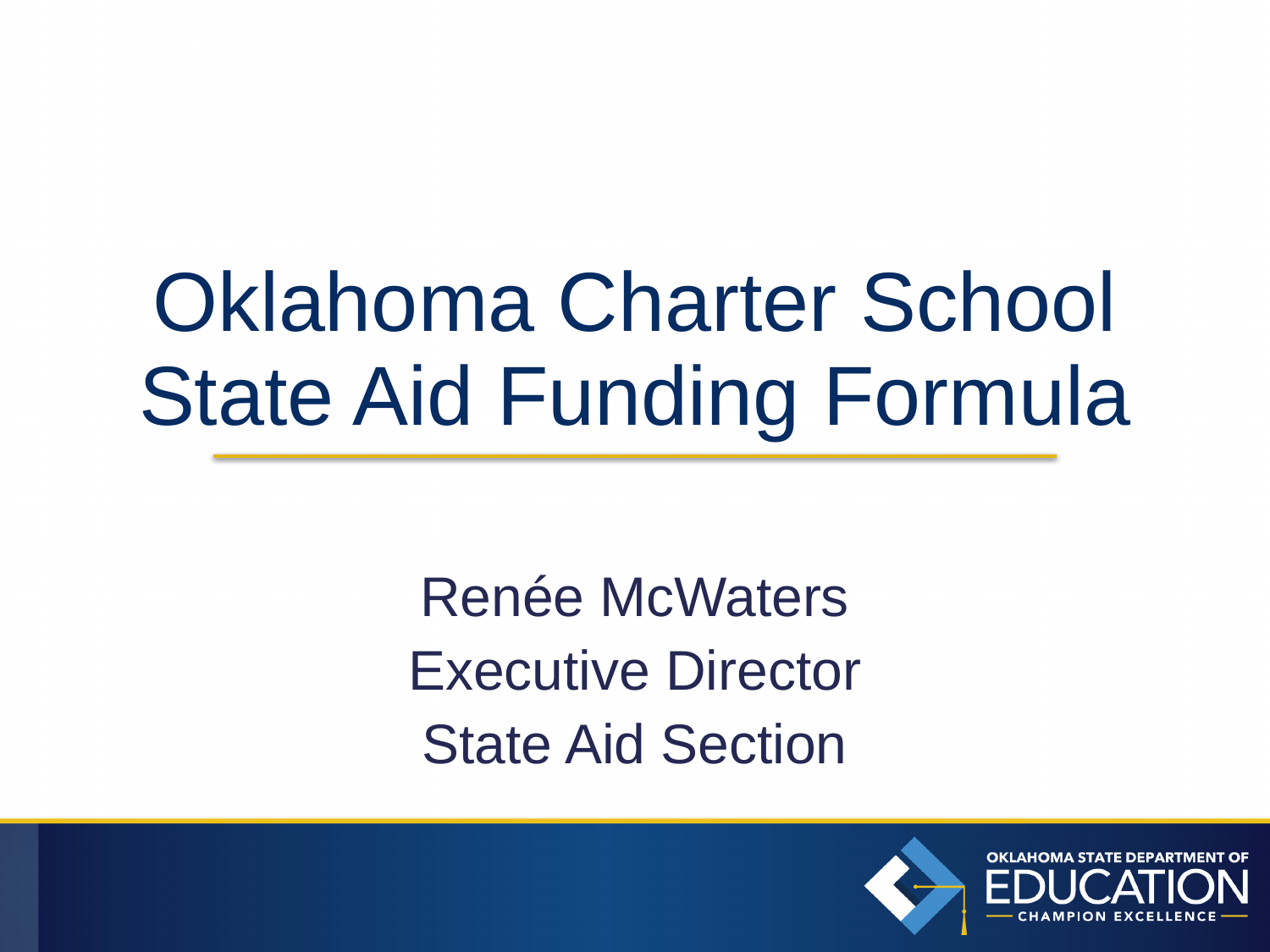

# Oklahoma Charter School State Aid Funding Formula

Renée McWaters
Executive Director
State Aid Section